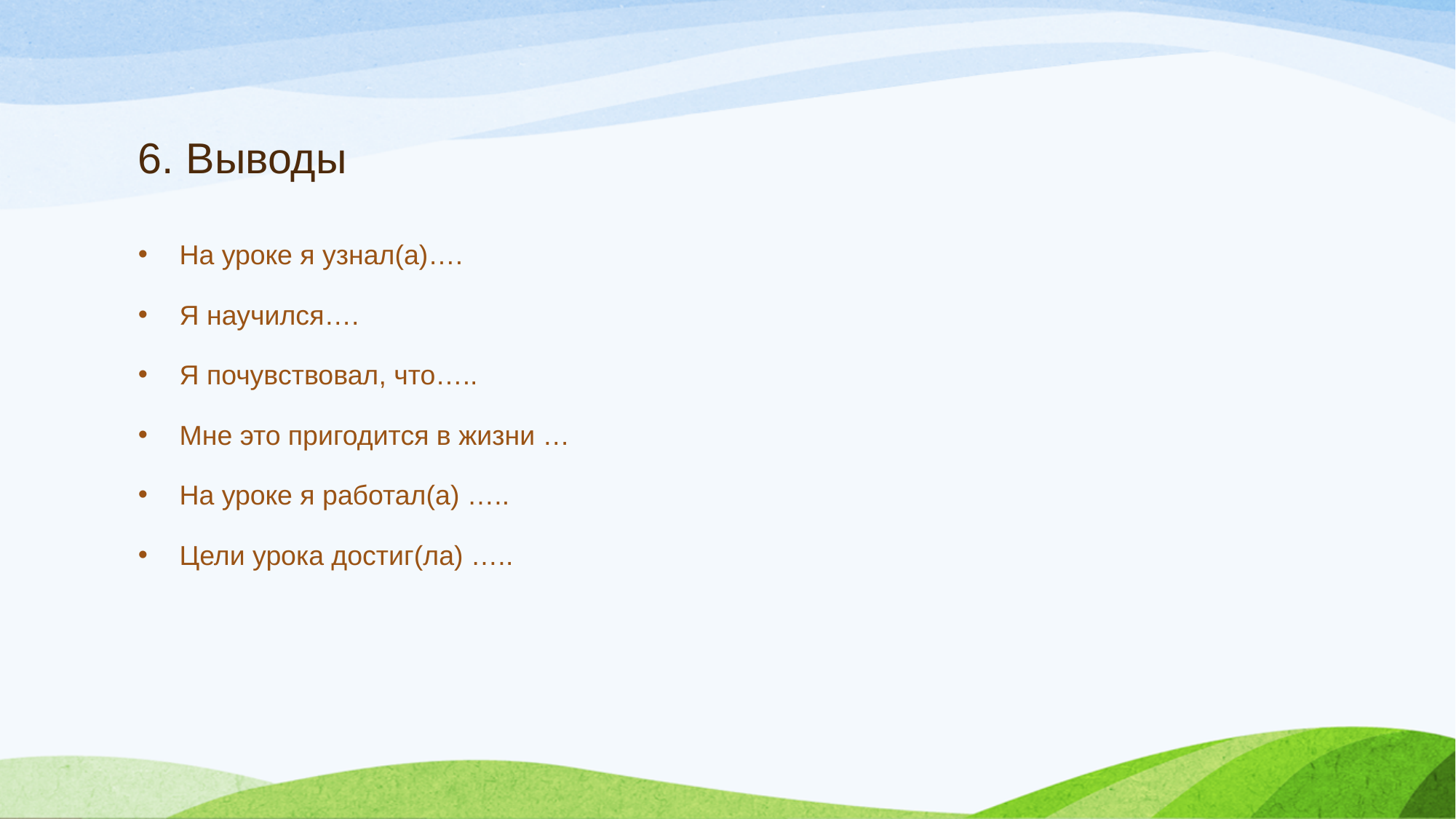

На уроке я узнал(а)….
Я научился….
Я почувствовал, что…..
Мне это пригодится в жизни …
На уроке я работал(а) …..
Цели урока достиг(ла) …..

# 6. Выводы